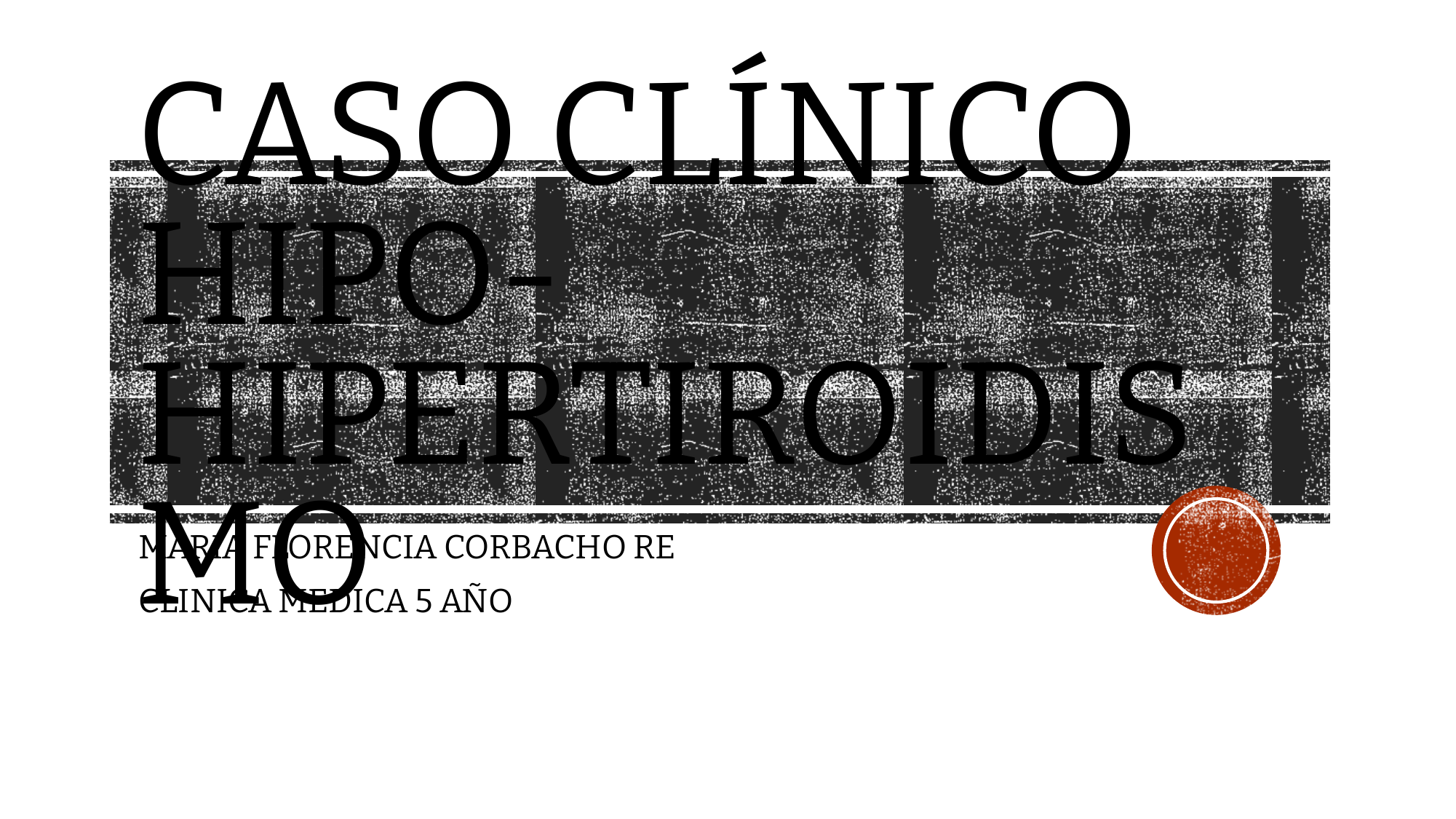

# Caso clínico hipo-hipertiroidismo
MARIA FLORENCIA CORBACHO RE
CLINICA MEDICA 5 AÑO